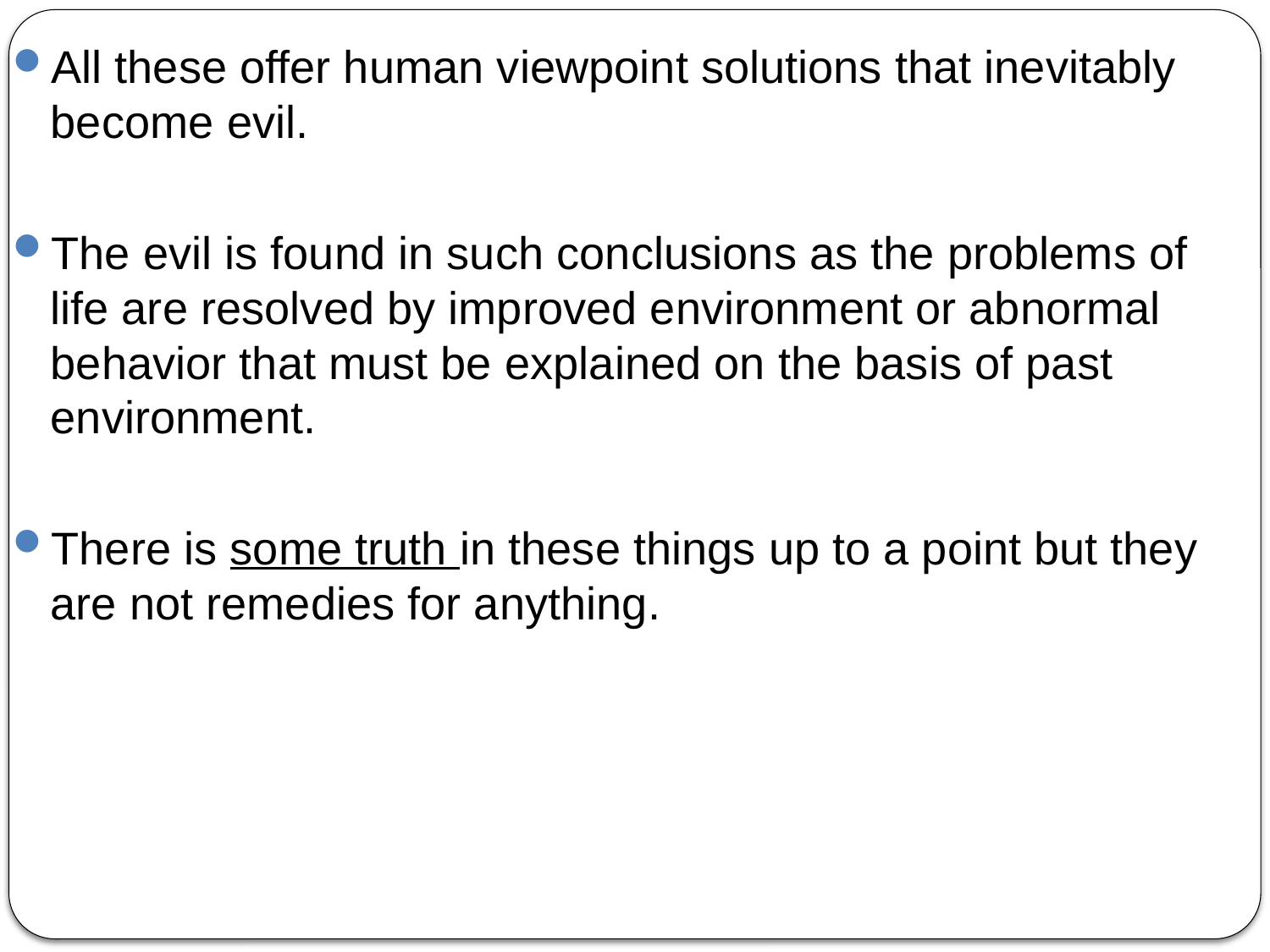

All these offer human viewpoint solutions that inevitably become evil.

The evil is found in such conclusions as the problems of life are resolved by improved environment or abnormal behavior that must be explained on the basis of past environment.

There is some truth in these things up to a point but they are not remedies for anything.